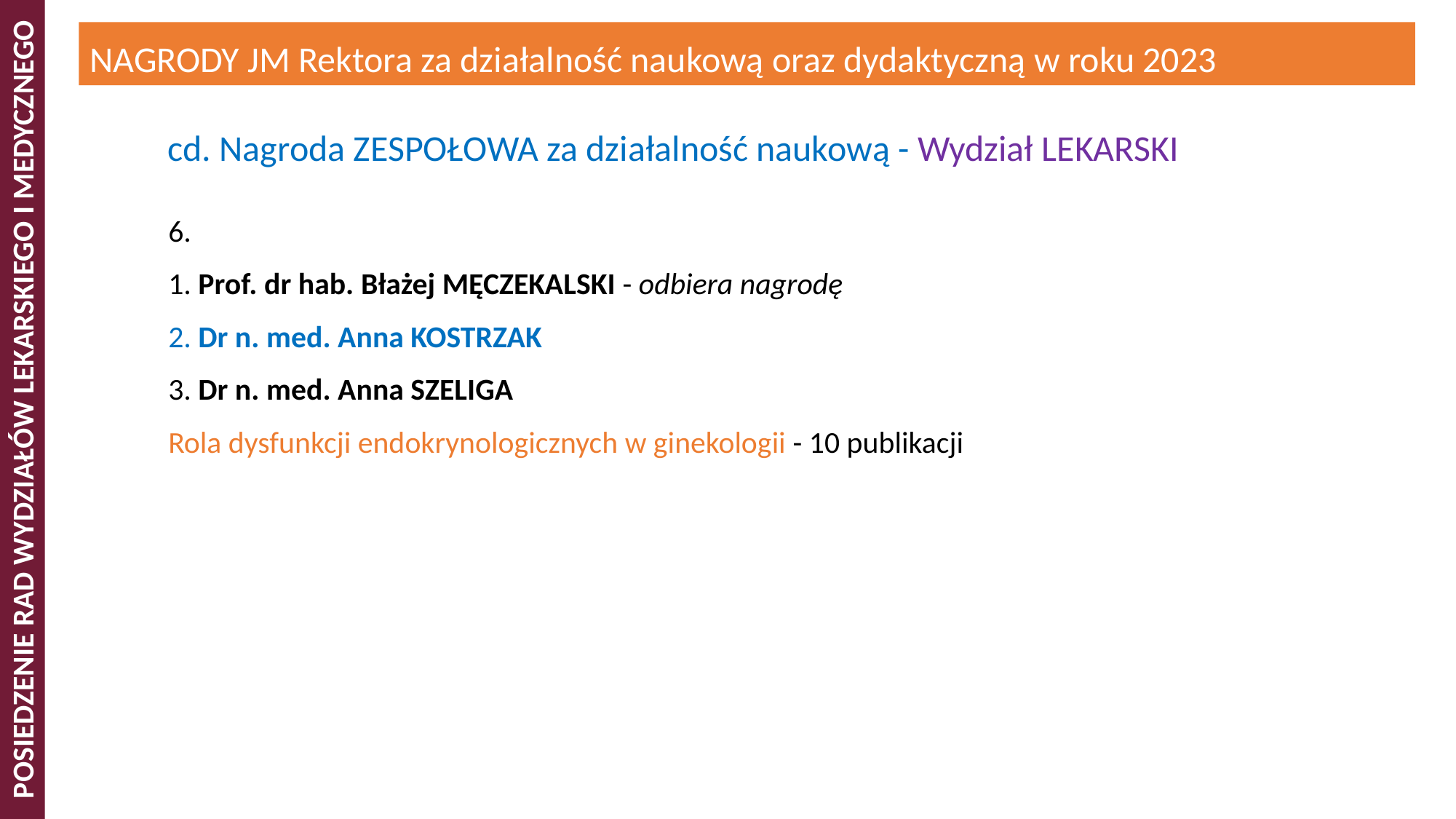

NAGRODY JM Rektora za działalność naukową oraz dydaktyczną w roku 2023
cd. Nagroda ZESPOŁOWA za działalność naukową - Wydział LEKARSKI
6.
1. Prof. dr hab. Błażej MĘCZEKALSKI - odbiera nagrodę
2. Dr n. med. Anna KOSTRZAK
3. Dr n. med. Anna SZELIGA
Rola dysfunkcji endokrynologicznych w ginekologii - 10 publikacji